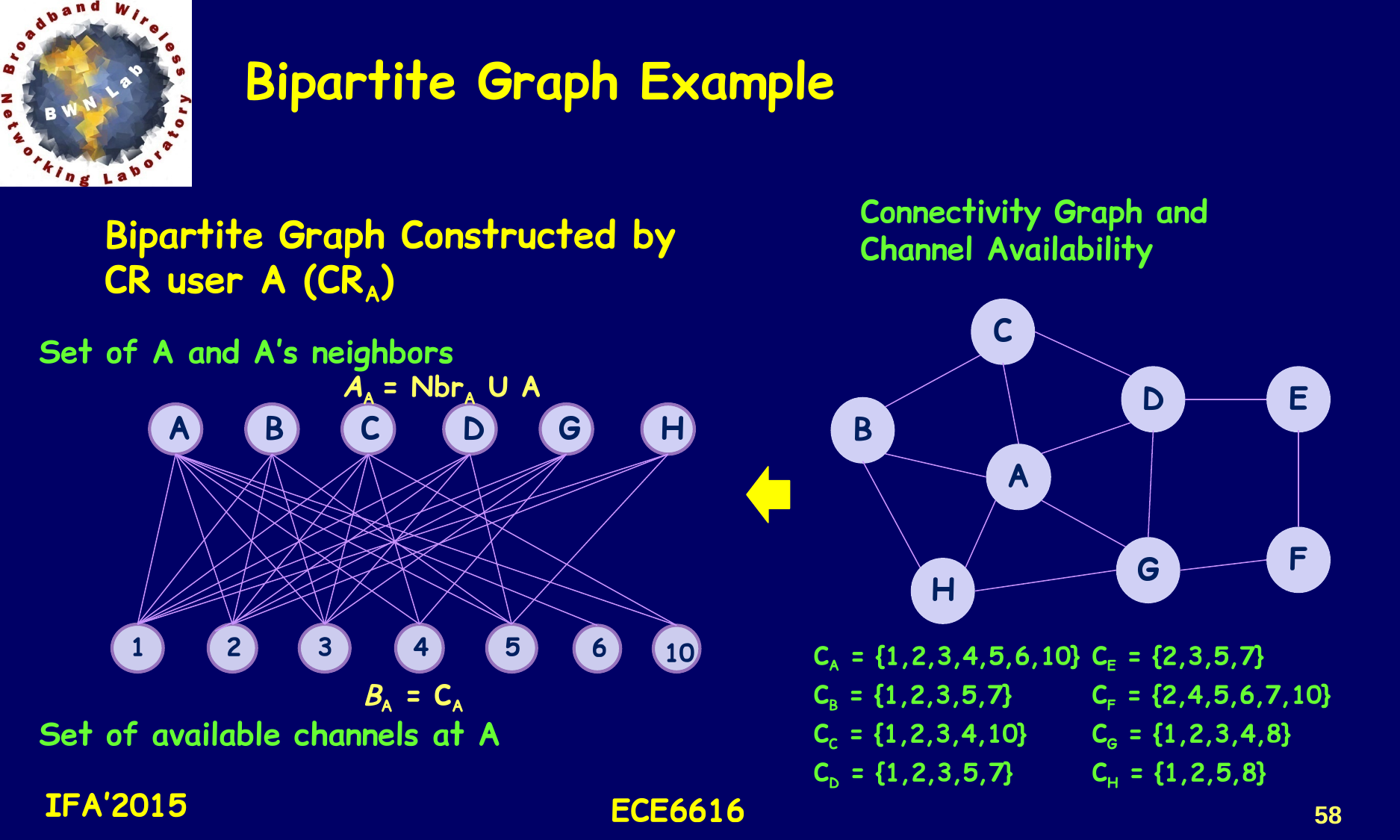

# Bipartite Graph Example
Connectivity Graph and Channel Availability
Bipartite Graph Constructed by CR user A (CRA)
C
D
E
B
A
F
G
H
Set of A and A’s neighbors
AA = NbrA U A
A
B
C
D
G
H
1
2
3
4
5
6

BA = CA

10
CA = {1,2,3,4,5,6,10}
CB = {1,2,3,5,7}
CC = {1,2,3,4,10}
CD = {1,2,3,5,7}
CE = {2,3,5,7}
CF = {2,4,5,6,7,10}
CG = {1,2,3,4,8}
CH = {1,2,5,8}
Set of available channels at A
58